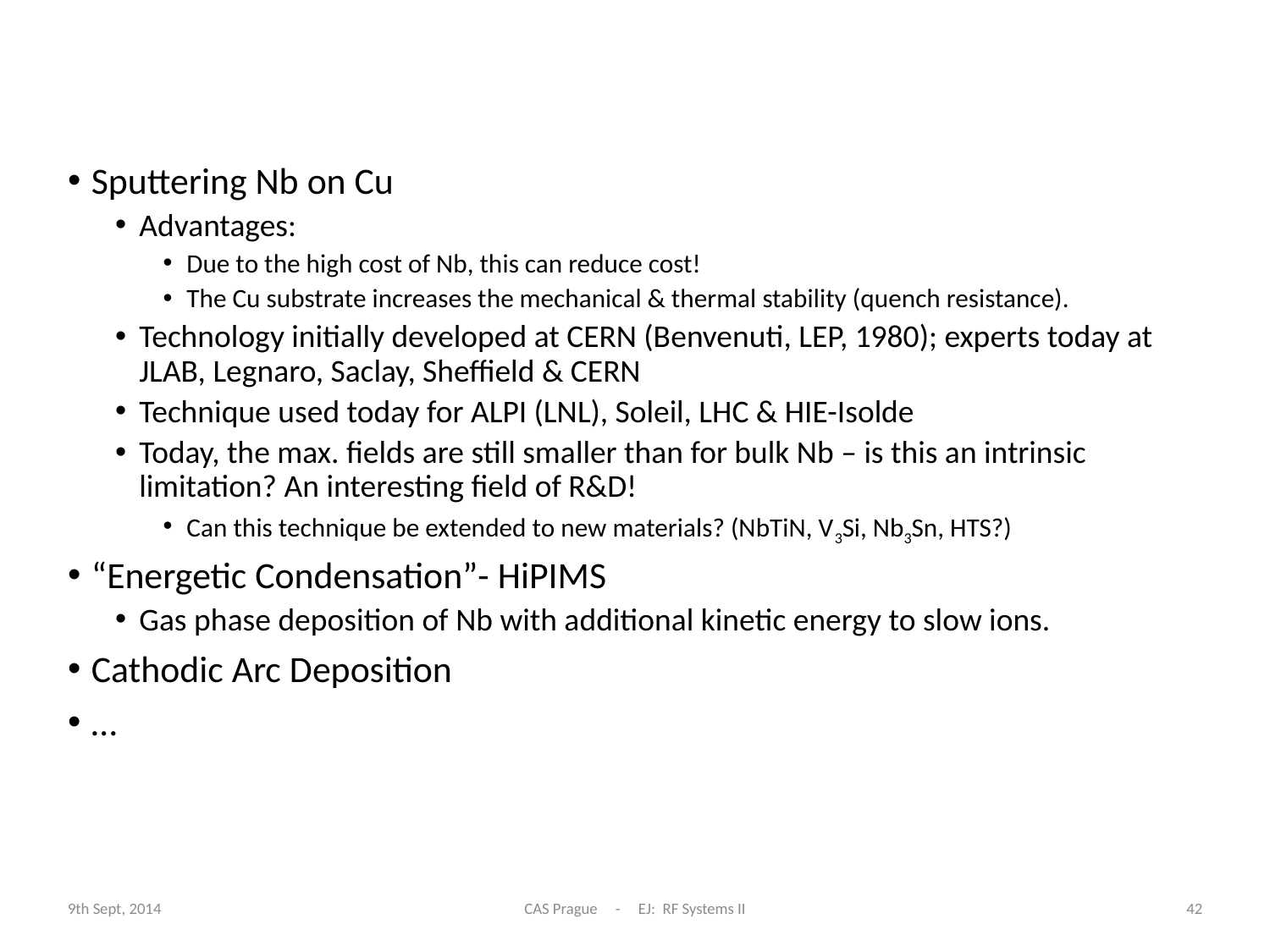

# Nb coating techniques
Sputtering Nb on Cu
Advantages:
Due to the high cost of Nb, this can reduce cost!
The Cu substrate increases the mechanical & thermal stability (quench resistance).
Technology initially developed at CERN (Benvenuti, LEP, 1980); experts today at JLAB, Legnaro, Saclay, Sheffield & CERN
Technique used today for ALPI (LNL), Soleil, LHC & HIE-Isolde
Today, the max. fields are still smaller than for bulk Nb – is this an intrinsic limitation? An interesting field of R&D!
Can this technique be extended to new materials? (NbTiN, V3Si, Nb3Sn, HTS?)
“Energetic Condensation”- HiPIMS
Gas phase deposition of Nb with additional kinetic energy to slow ions.
Cathodic Arc Deposition
…
9th Sept, 2014
CAS Prague     -     EJ:  RF Systems II
42